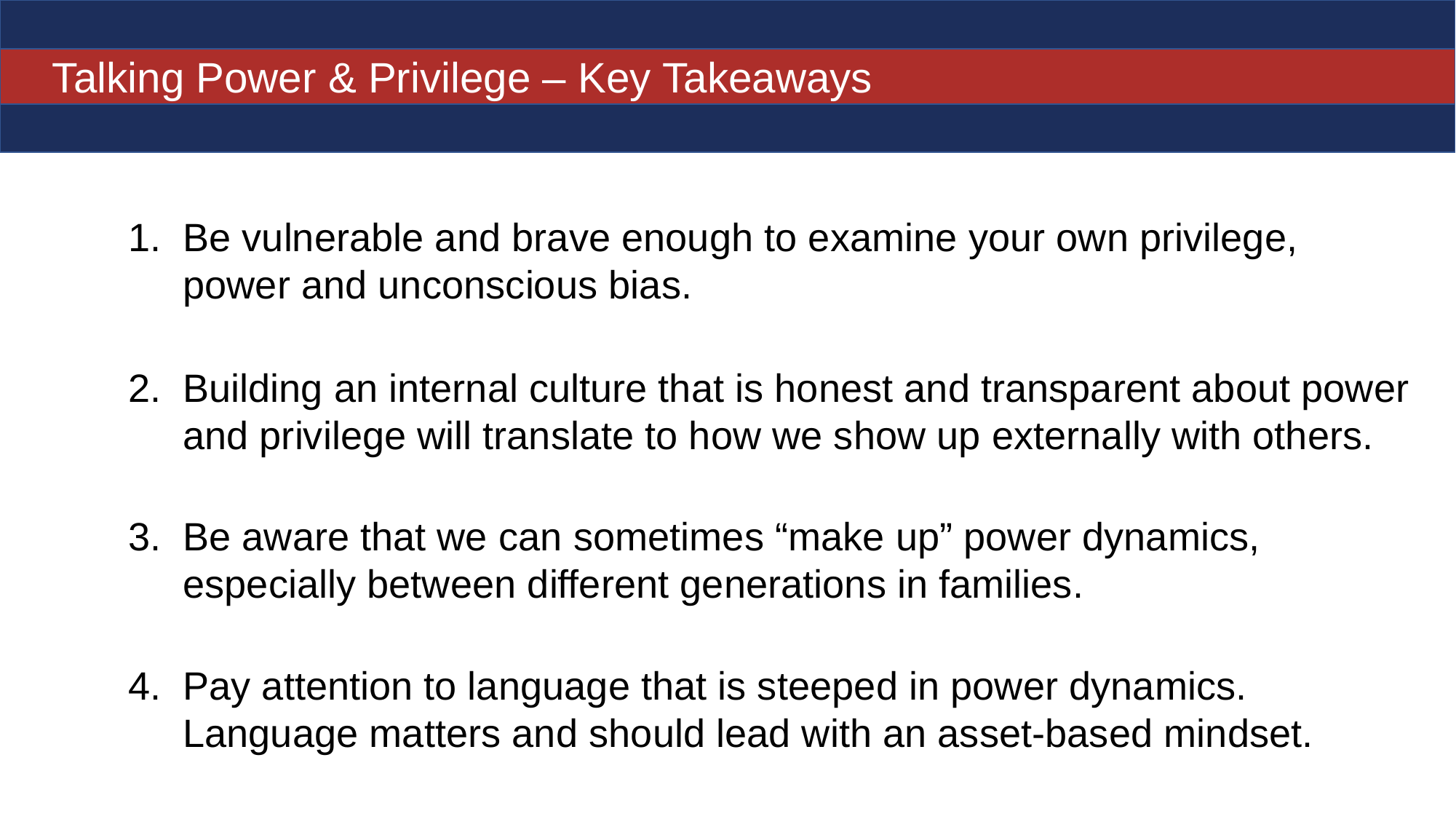

Talking Power & Privilege – Key Takeaways

Be vulnerable and brave enough to examine your own privilege, power and unconscious bias.

Building an internal culture that is honest and transparent about power and privilege will translate to how we show up externally with others.
Be aware that we can sometimes “make up” power dynamics, especially between different generations in families.
Pay attention to language that is steeped in power dynamics. Language matters and should lead with an asset-based mindset.